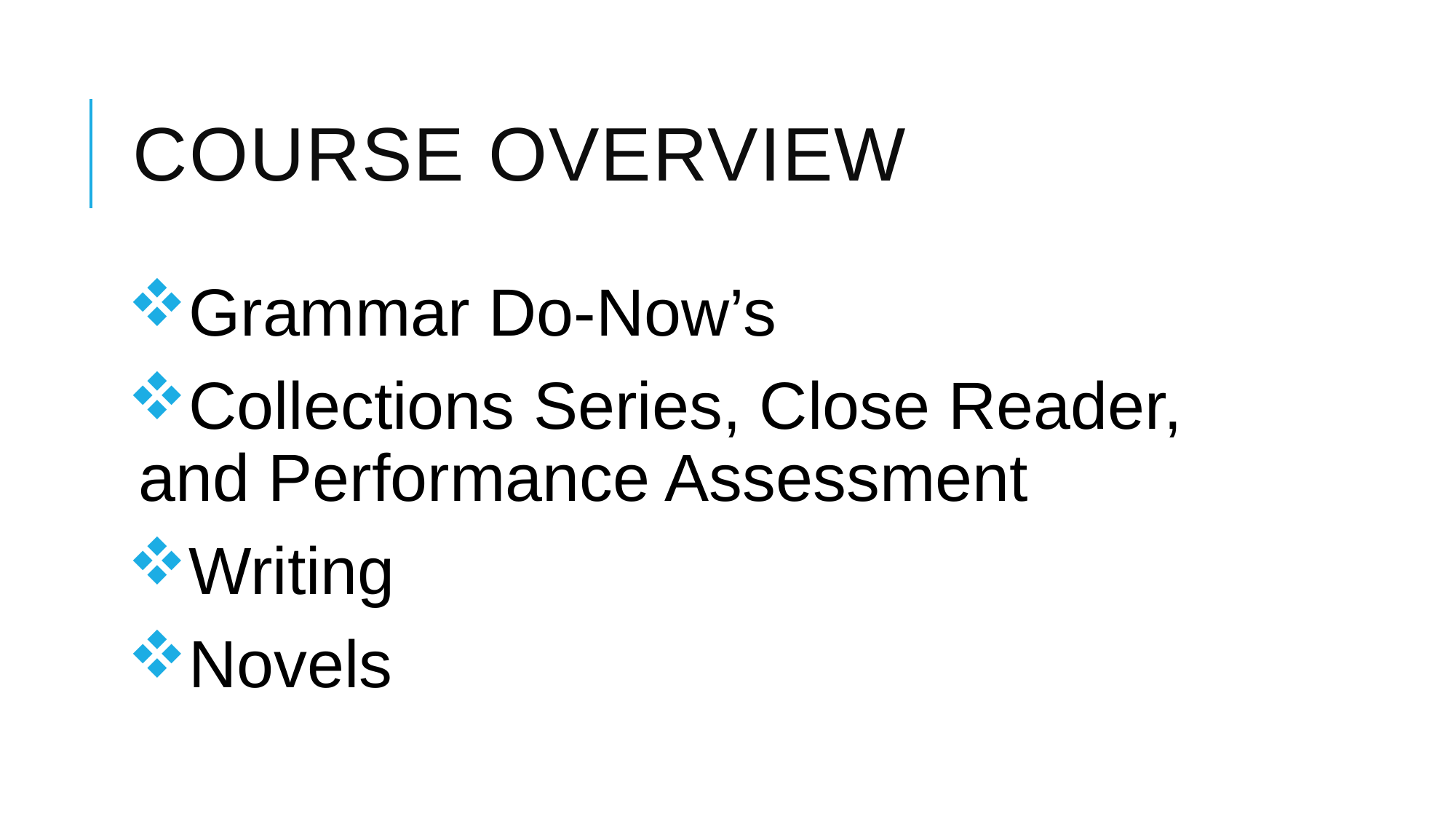

# Course Overview
Grammar Do-Now’s
Collections Series, Close Reader, and Performance Assessment
Writing
Novels